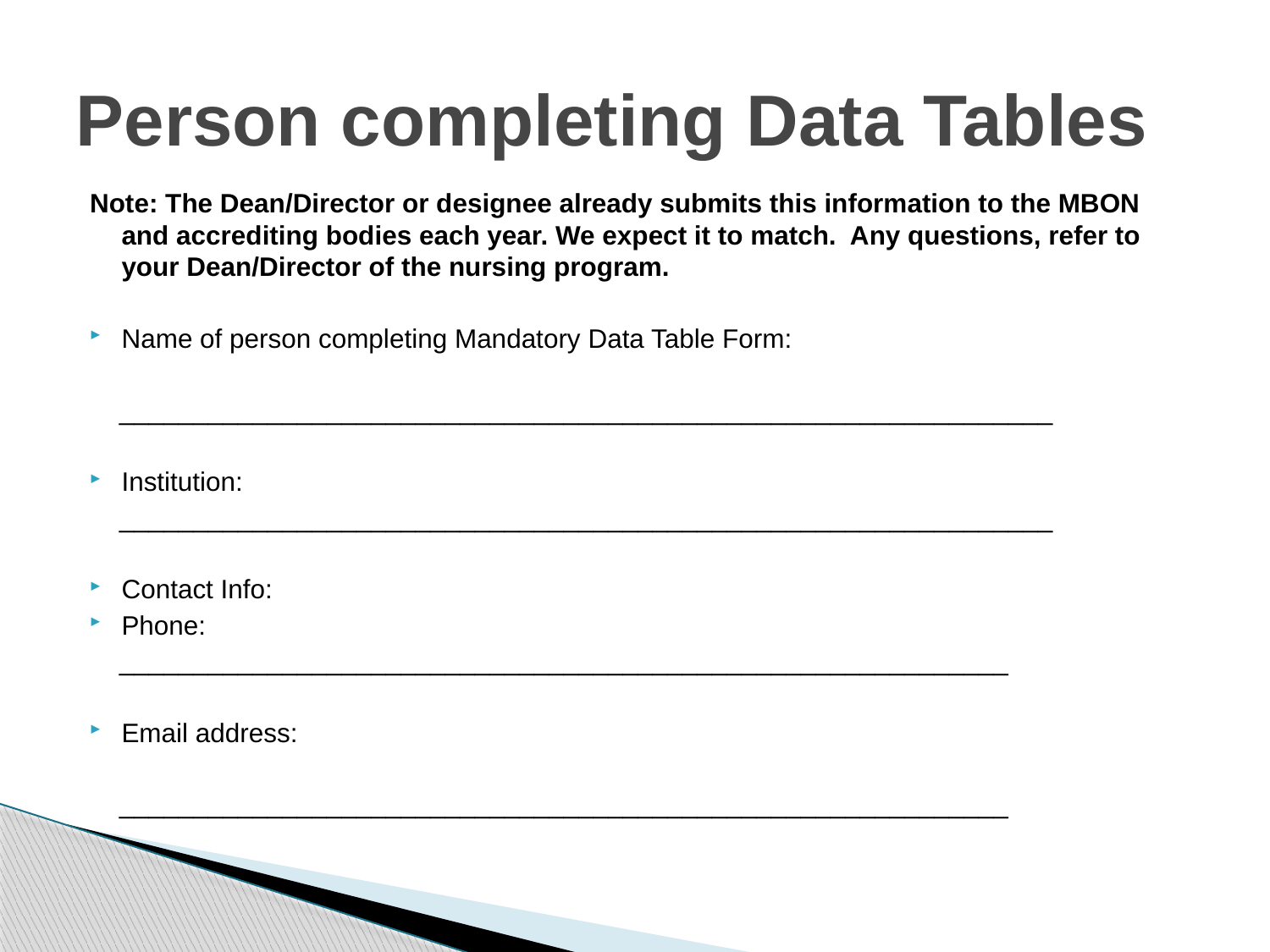

# Person completing Data Tables
Note: The Dean/Director or designee already submits this information to the MBON and accrediting bodies each year. We expect it to match.  Any questions, refer to your Dean/Director of the nursing program.

Name of person completing Mandatory Data Table Form:

    _______________________________________________________________

Institution:
    _______________________________________________________________

Contact Info:
Phone:
    ____________________________________________________________

Email address:

    ____________________________________________________________